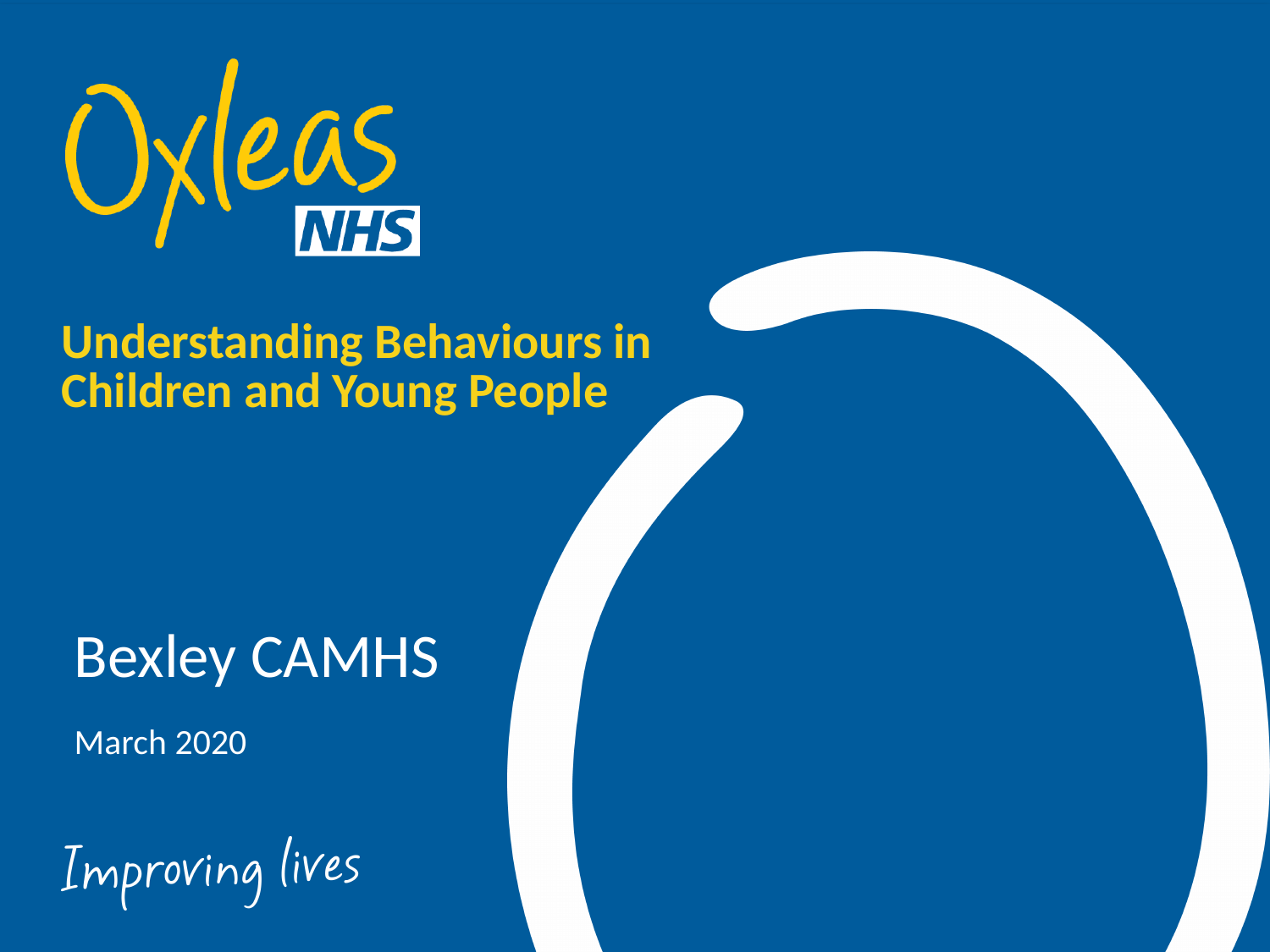

# Understanding Behaviours in Children and Young People

Bexley CAMHS
March 2020